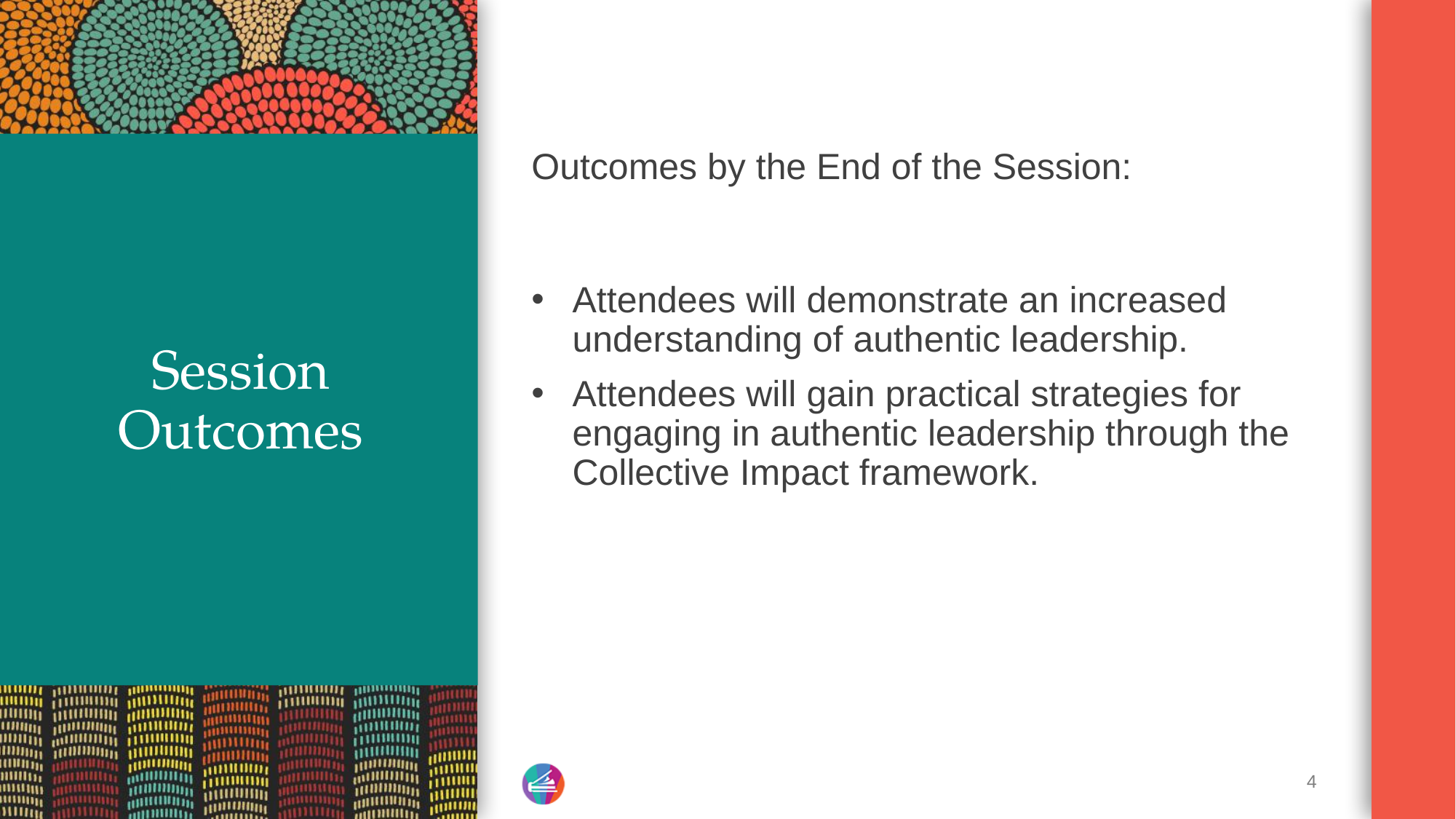

Outcomes by the End of the Session:

Attendees will demonstrate an increased understanding of authentic leadership.
Attendees will gain practical strategies for engaging in authentic leadership through the Collective Impact framework.

# Session
Outcomes
4